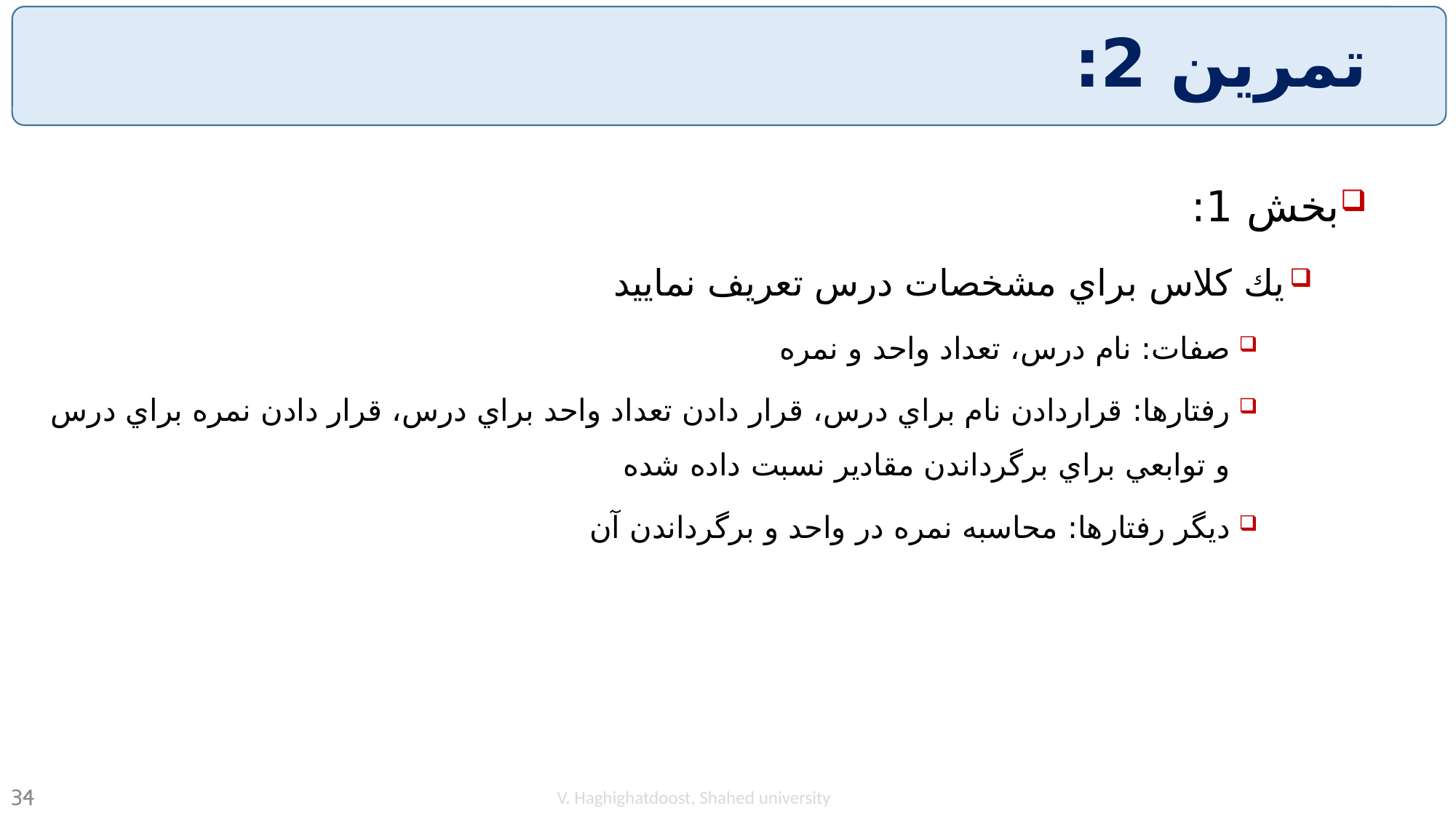

# تمرين 2:
بخش 1:
يك كلاس براي مشخصات درس تعريف نماييد
صفات: نام درس، تعداد واحد و نمره
رفتارها: قراردادن نام براي درس، قرار دادن تعداد واحد براي درس، قرار دادن نمره براي درس و توابعي براي برگرداندن مقادير نسبت داده شده
ديگر رفتارها: محاسبه نمره در واحد و برگرداندن آن
V. Haghighatdoost, Shahed university
34